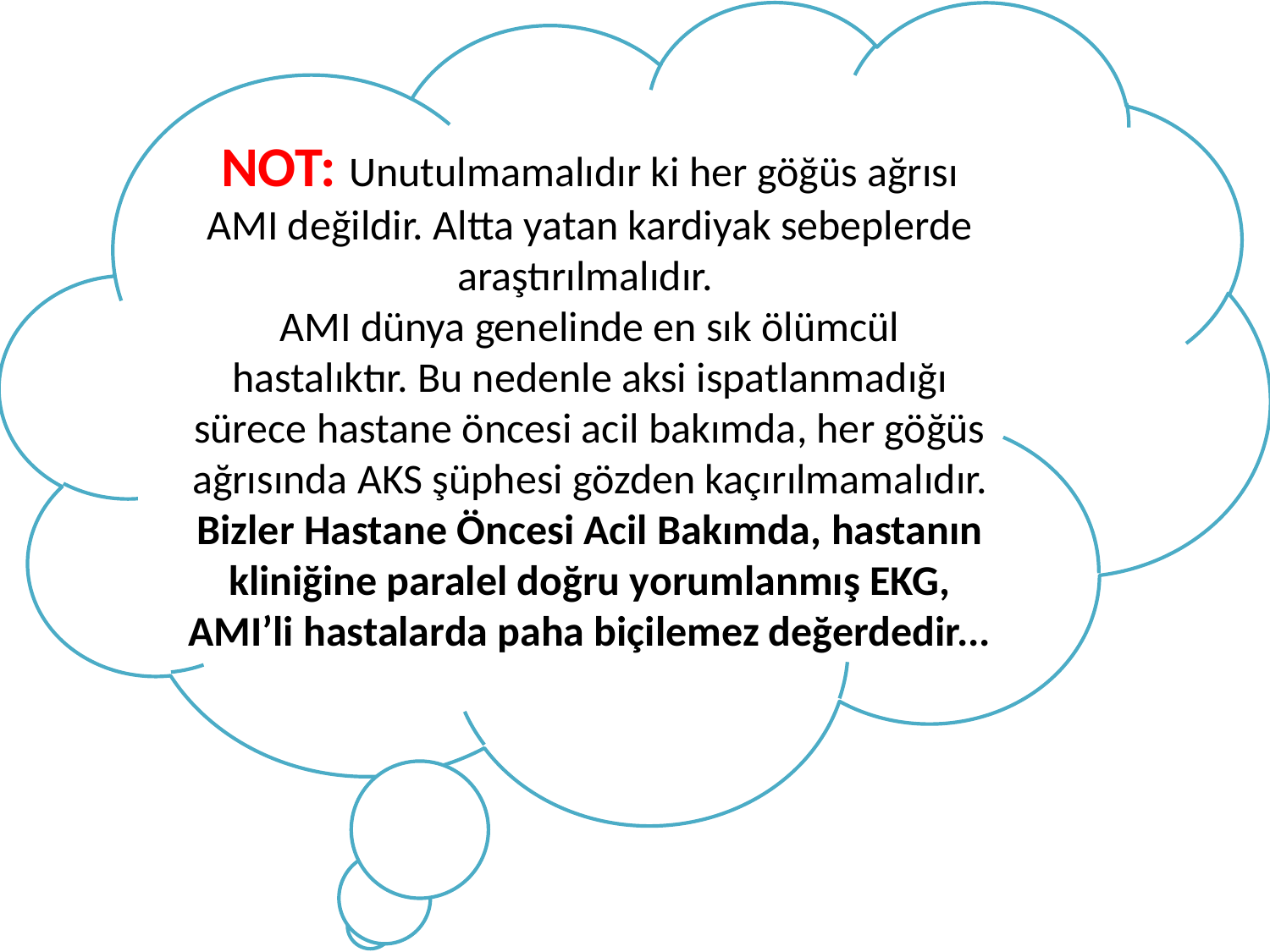

NOT: Unutulmamalıdır ki her göğüs ağrısı AMI değildir. Altta yatan kardiyak sebeplerde araştırılmalıdır.
AMI dünya genelinde en sık ölümcül hastalıktır. Bu nedenle aksi ispatlanmadığı sürece hastane öncesi acil bakımda, her göğüs ağrısında AKS şüphesi gözden kaçırılmamalıdır. Bizler Hastane Öncesi Acil Bakımda, hastanın kliniğine paralel doğru yorumlanmış EKG, AMI’li hastalarda paha biçilemez değerdedir...